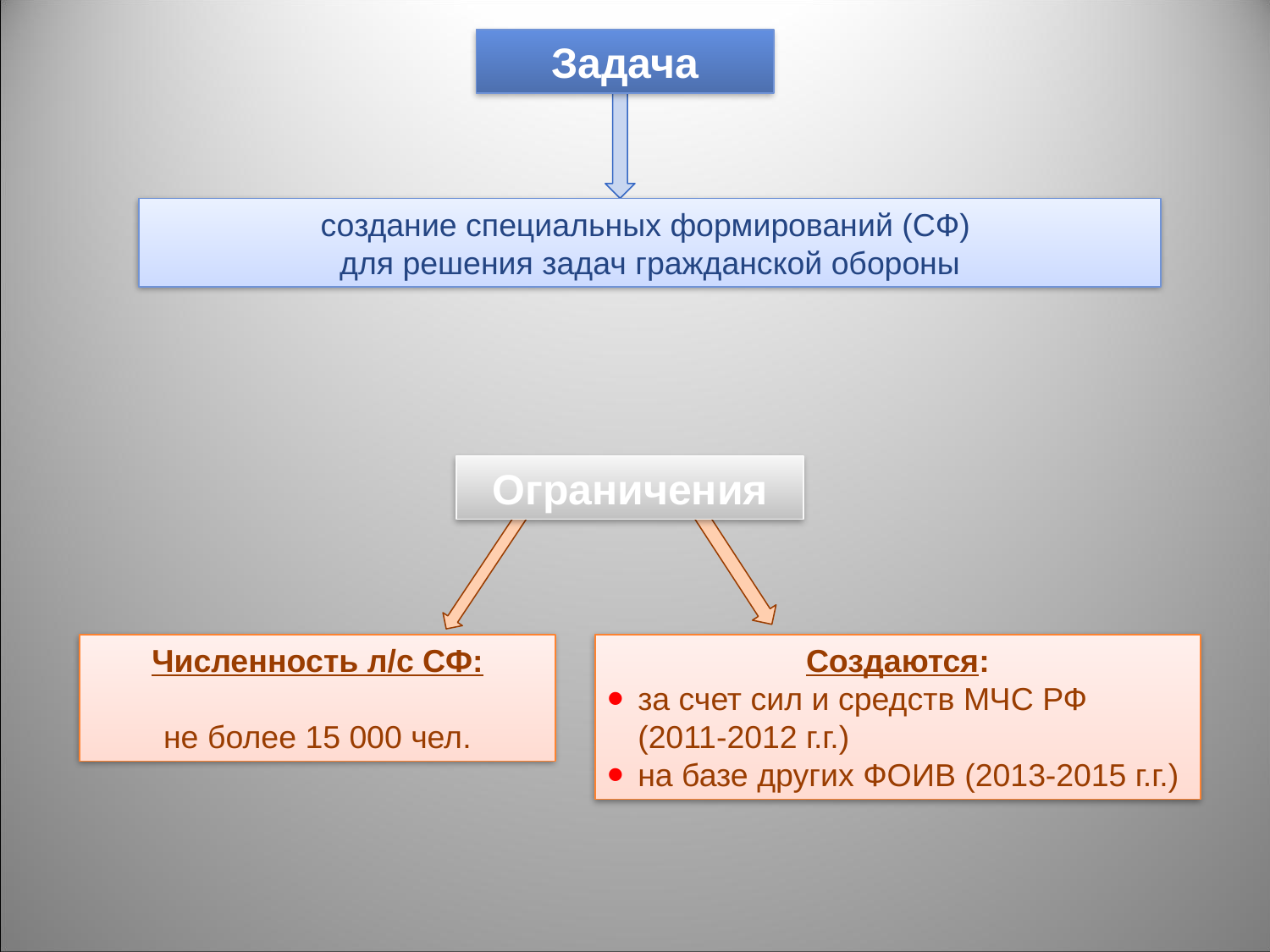

Задача

создание специальных формирований (СФ)
для решения задач гражданской обороны

Ограничения

Численность л/с СФ:

не более 15 000 чел.
Создаются:
за счет сил и средств МЧС РФ  (2011-2012 г.г.)
на базе других ФОИВ (2013-2015 г.г.)